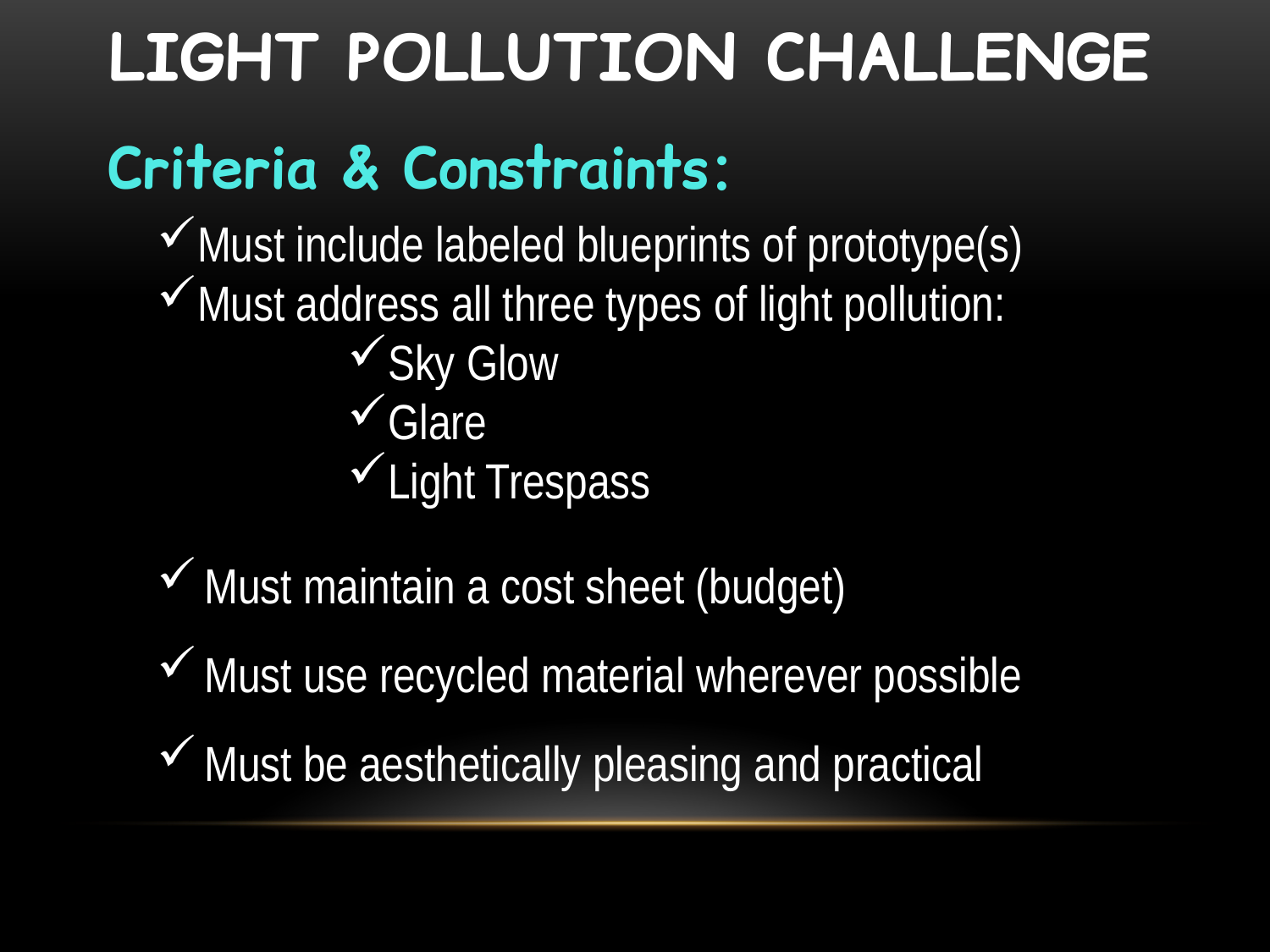

# Light Pollution Challenge
Criteria & Constraints:
Must include labeled blueprints of prototype(s)
Must address all three types of light pollution:
Sky Glow
Glare
Light Trespass
Must maintain a cost sheet (budget)
Must use recycled material wherever possible
Must be aesthetically pleasing and practical